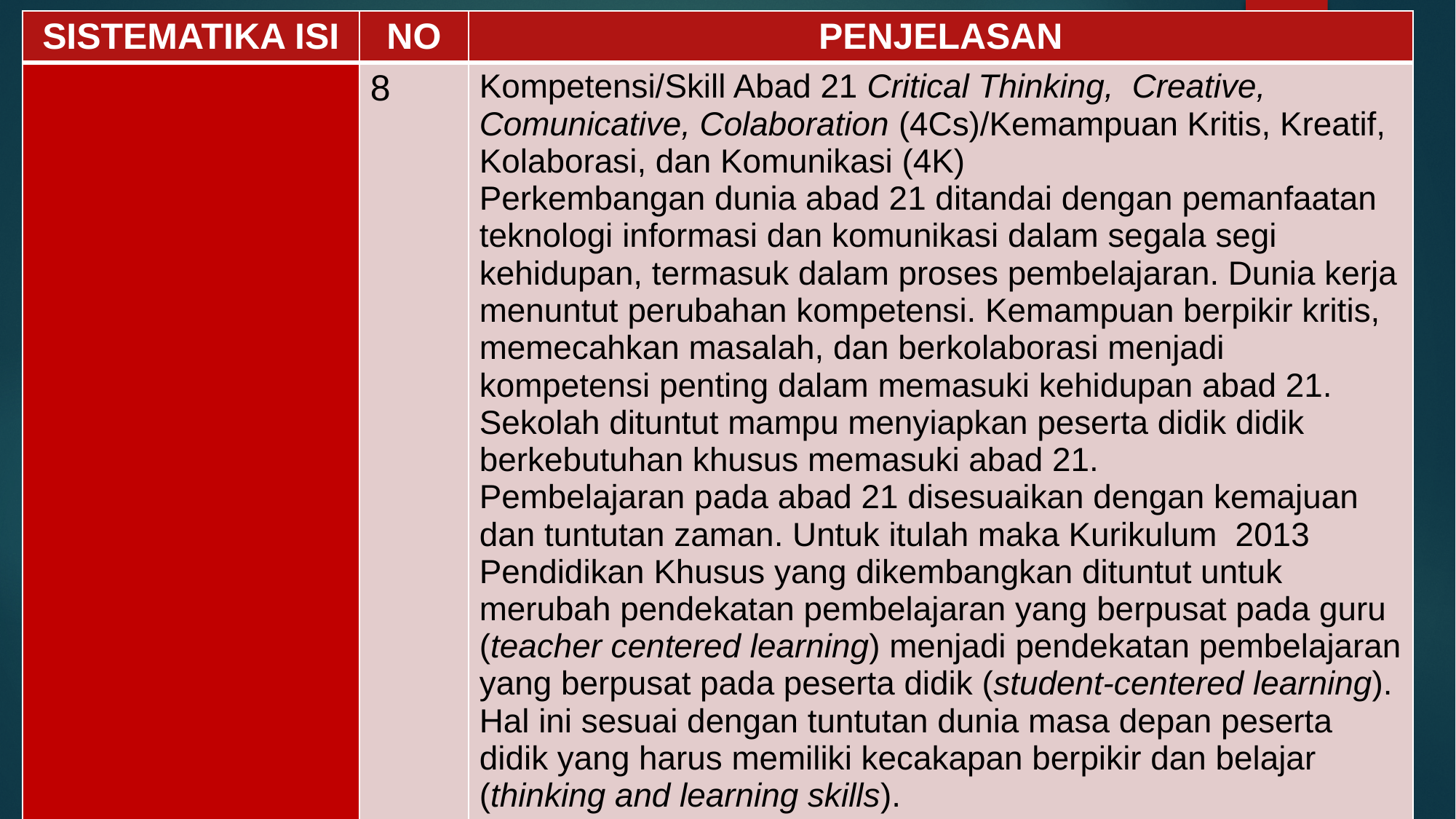

| SISTEMATIKA ISI | NO | PENJELASAN |
| --- | --- | --- |
|  | 8 | Kompetensi/Skill Abad 21 Critical Thinking, Creative, Comunicative, Colaboration (4Cs)/Kemampuan Kritis, Kreatif, Kolaborasi, dan Komunikasi (4K) Perkembangan dunia abad 21 ditandai dengan pemanfaatan teknologi informasi dan komunikasi dalam segala segi kehidupan, termasuk dalam proses pembelajaran. Dunia kerja menuntut perubahan kompetensi. Kemampuan berpikir kritis, memecahkan masalah, dan berkolaborasi menjadi kompetensi penting dalam memasuki kehidupan abad 21. Sekolah dituntut mampu menyiapkan peserta didik didik berkebutuhan khusus memasuki abad 21. Pembelajaran pada abad 21 disesuaikan dengan kemajuan dan tuntutan zaman. Untuk itulah maka Kurikulum 2013 Pendidikan Khusus yang dikembangkan dituntut untuk merubah pendekatan pembelajaran yang berpusat pada guru (teacher centered learning) menjadi pendekatan pembelajaran yang berpusat pada peserta didik (student-centered learning). Hal ini sesuai dengan tuntutan dunia masa depan peserta didik yang harus memiliki kecakapan berpikir dan belajar (thinking and learning skills). |
#